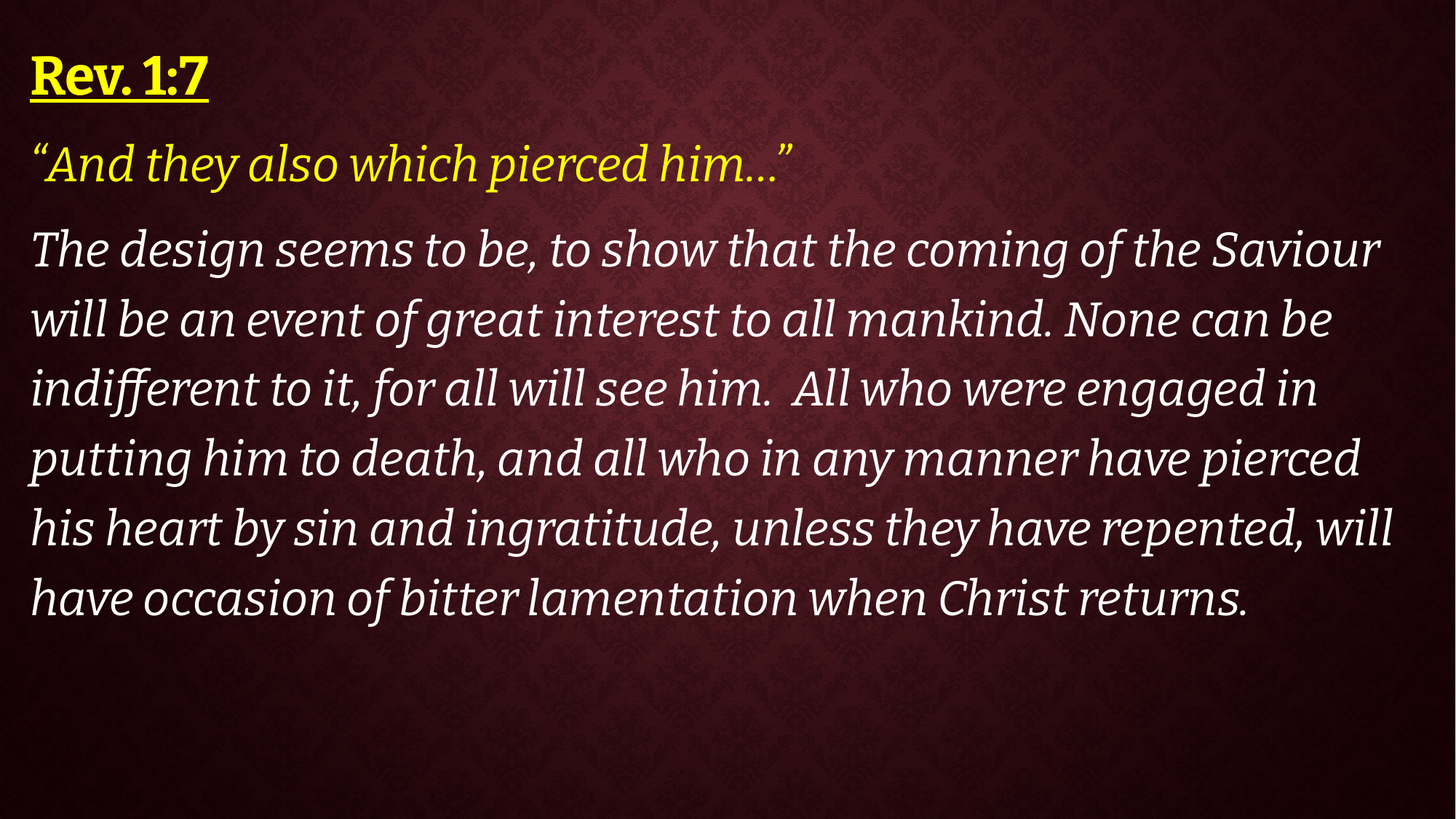

Rev. 1:7
“And they also which pierced him…”
The design seems to be, to show that the coming of the Saviour will be an event of great interest to all mankind. None can be indifferent to it, for all will see him.  All who were engaged in putting him to death, and all who in any manner have pierced his heart by sin and ingratitude, unless they have repented, will have occasion of bitter lamentation when Christ returns.